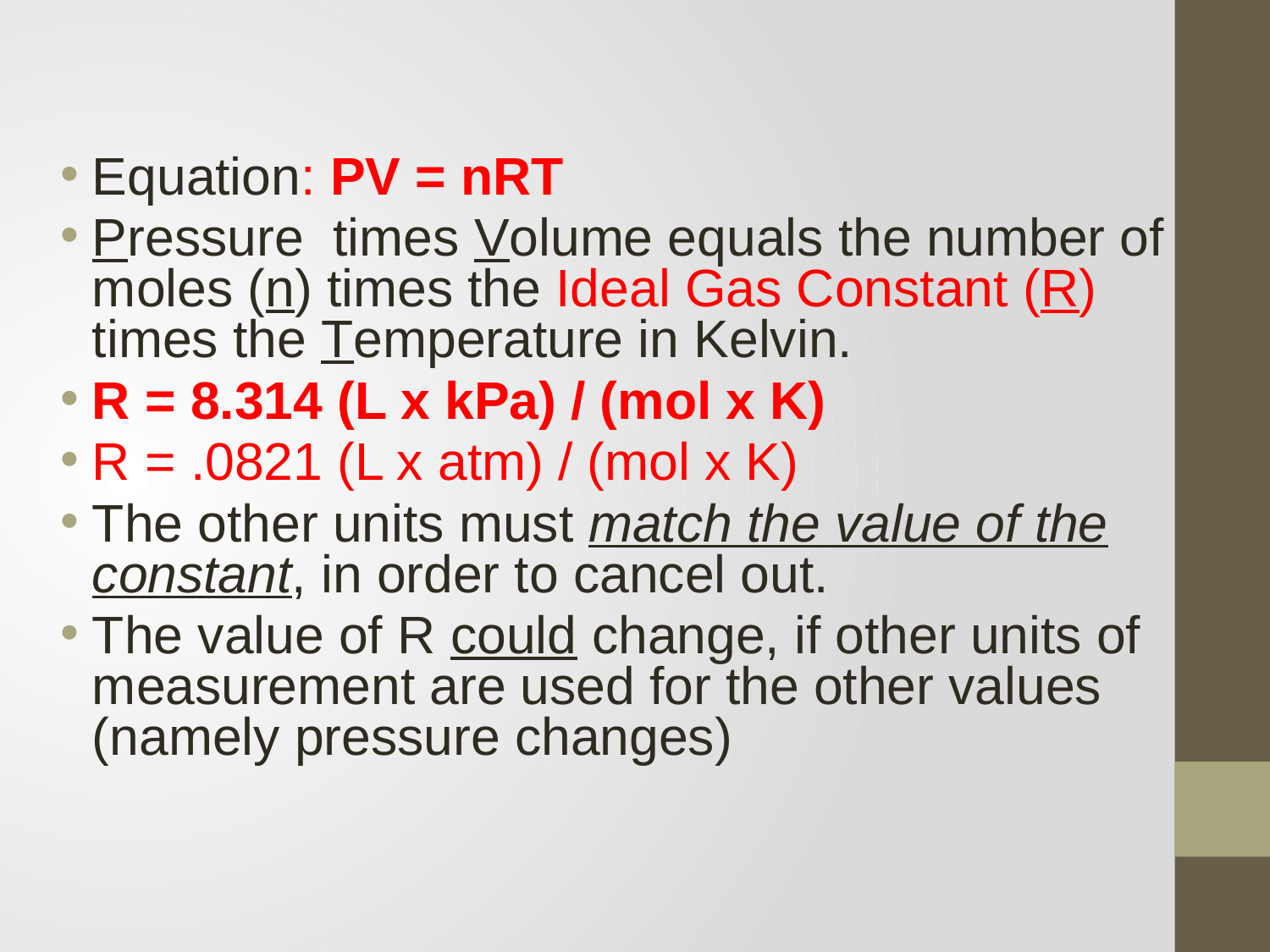

Equation: PV = nRT
Pressure  times Volume equals the number of moles (n) times the Ideal Gas Constant (R) times the Temperature in Kelvin.
R = 8.314 (L x kPa) / (mol x K)
R = .0821 (L x atm) / (mol x K)
The other units must match the value of the constant, in order to cancel out.
The value of R could change, if other units of measurement are used for the other values (namely pressure changes)